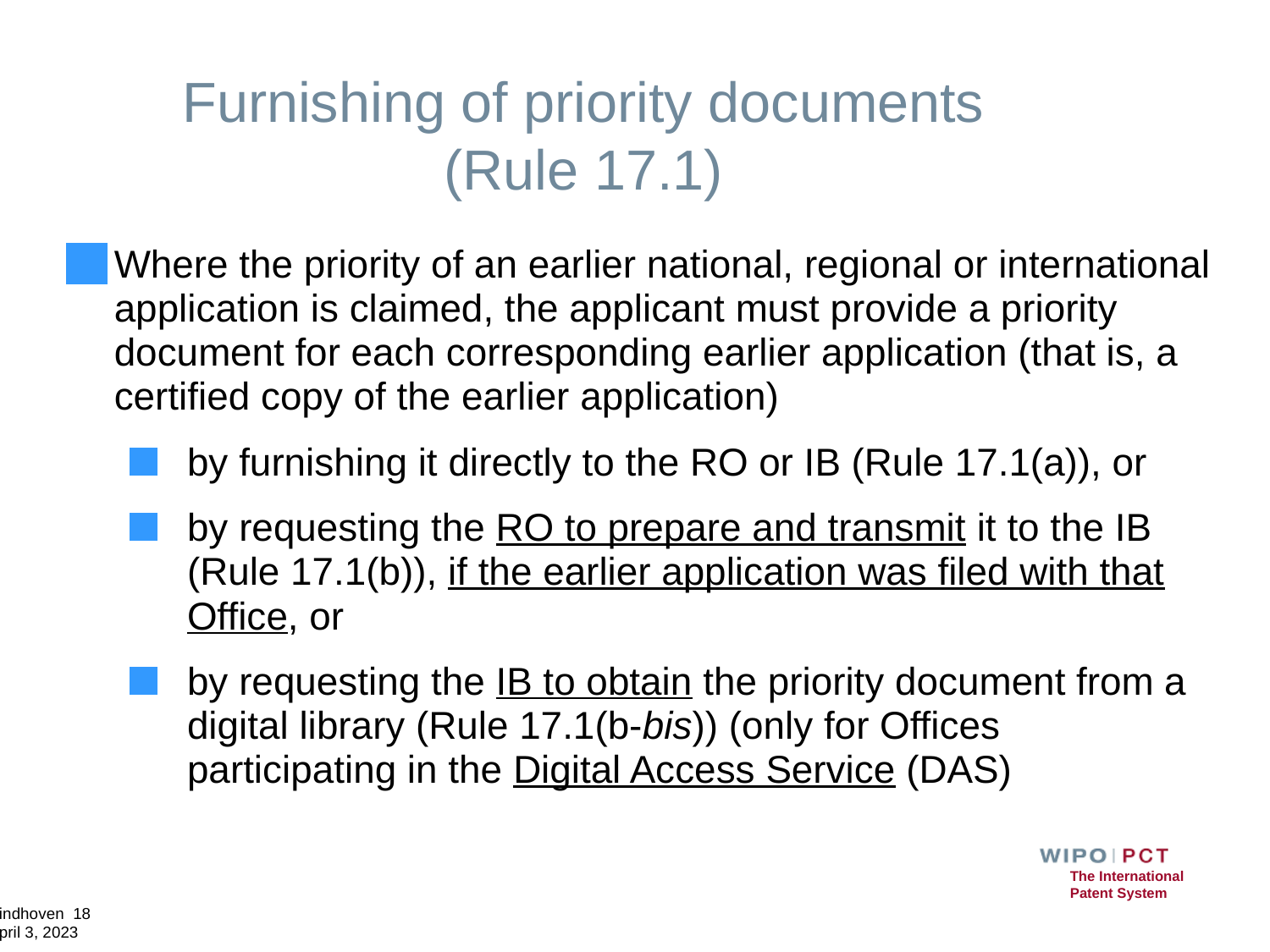

# Furnishing of priority documents (Rule 17.1)
Where the priority of an earlier national, regional or international application is claimed, the applicant must provide a priority document for each corresponding earlier application (that is, a certified copy of the earlier application)
by furnishing it directly to the RO or IB (Rule 17.1(a)), or
by requesting the RO to prepare and transmit it to the IB (Rule 17.1(b)), if the earlier application was filed with that Office, or
by requesting the IB to obtain the priority document from a digital library (Rule 17.1(b-bis)) (only for Offices participating in the Digital Access Service (DAS)